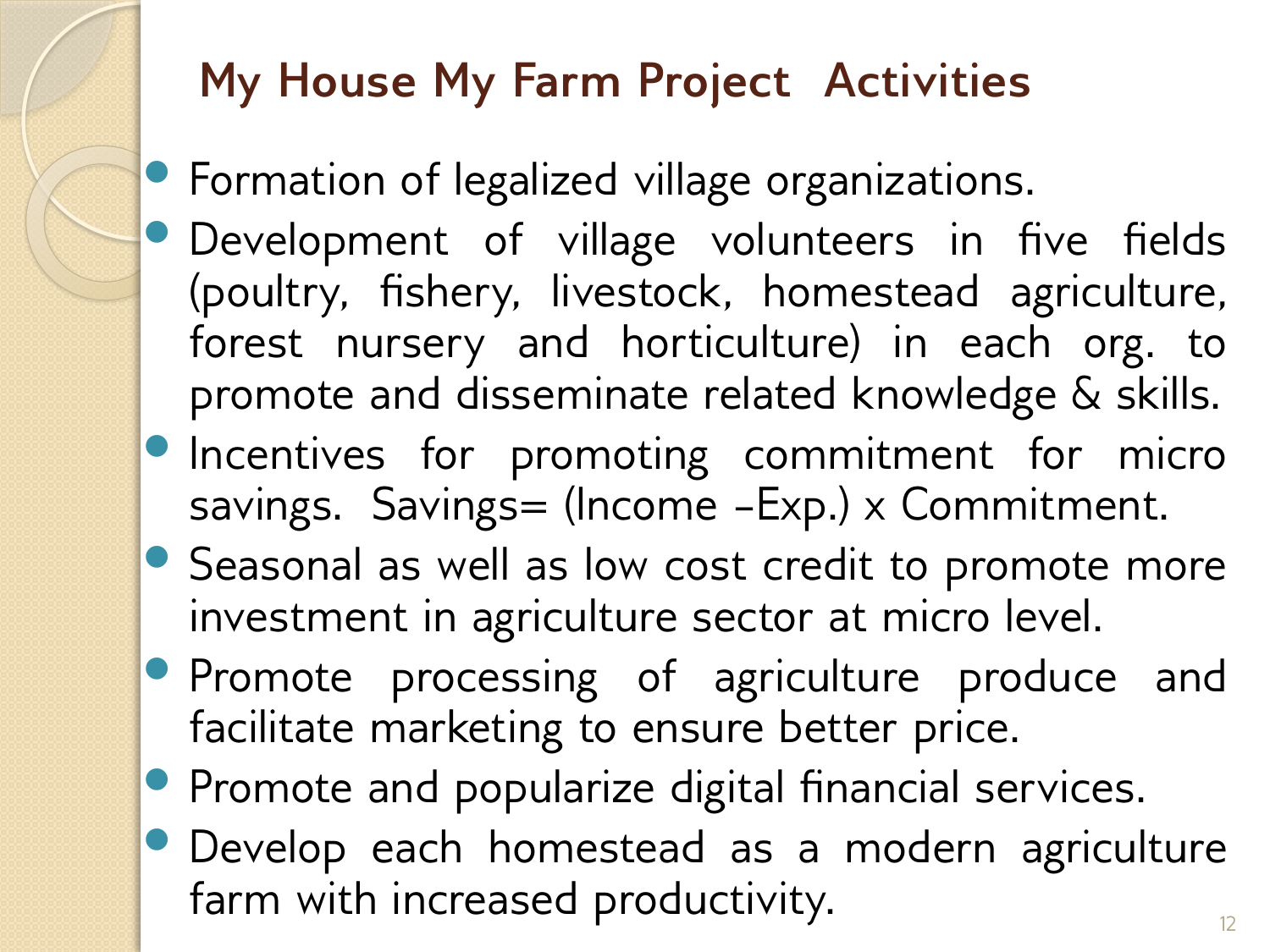

# My House My Farm Project  Activities
Formation of legalized village organizations.
Development of village volunteers in five fields (poultry, fishery, livestock, homestead agriculture, forest nursery and horticulture) in each org. to promote and disseminate related knowledge & skills.
Incentives for promoting commitment for micro savings.  Savings= (Income –Exp.) x Commitment.
Seasonal as well as low cost credit to promote more investment in agriculture sector at micro level.
Promote processing of agriculture produce and facilitate marketing to ensure better price.
Promote and popularize digital financial services.
Develop each homestead as a modern agriculture farm with increased productivity.

12